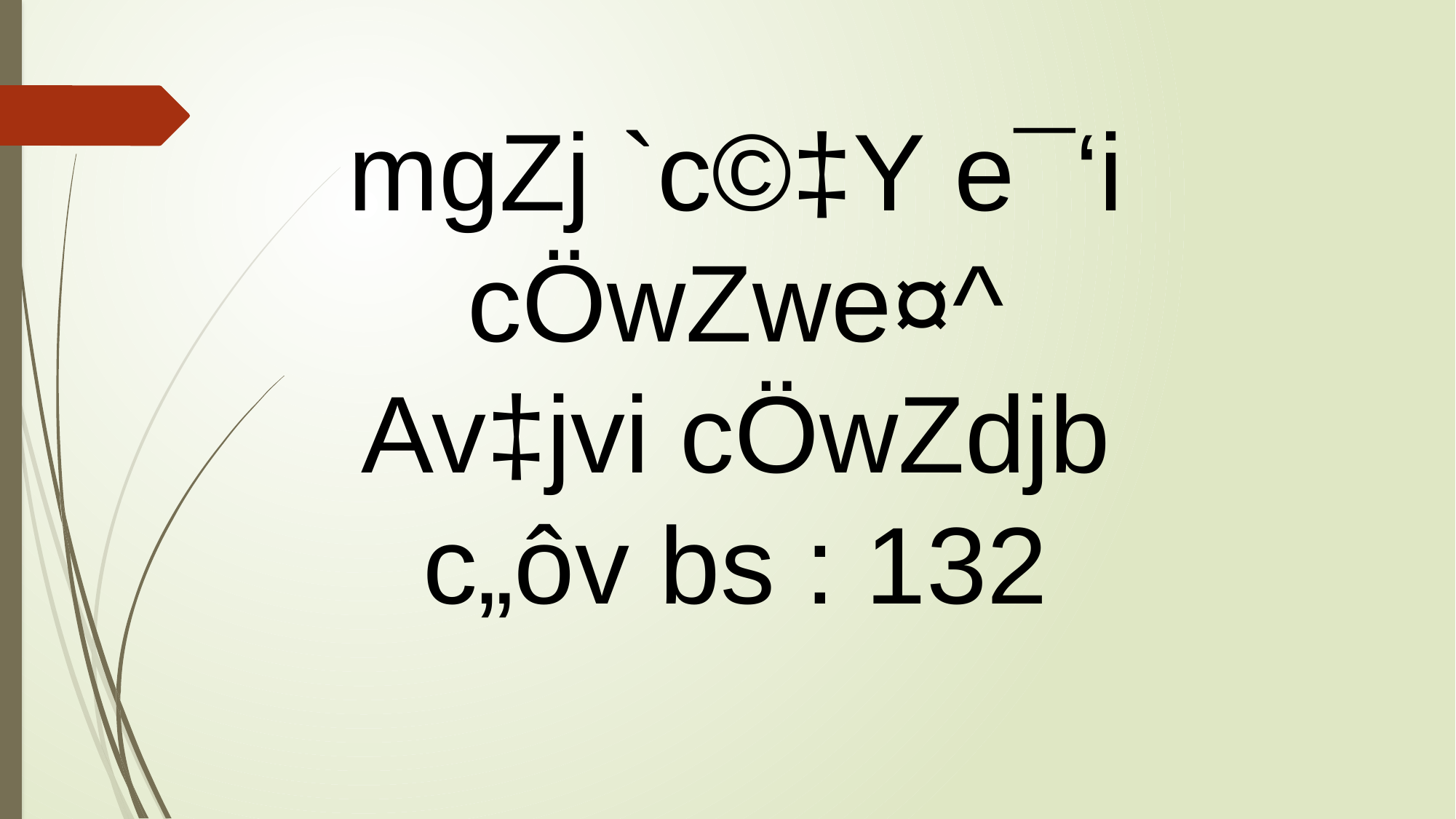

mgZj `c©‡Y e¯‘i cÖwZwe¤^
Av‡jvi cÖwZdjb
c„ôv bs : 132